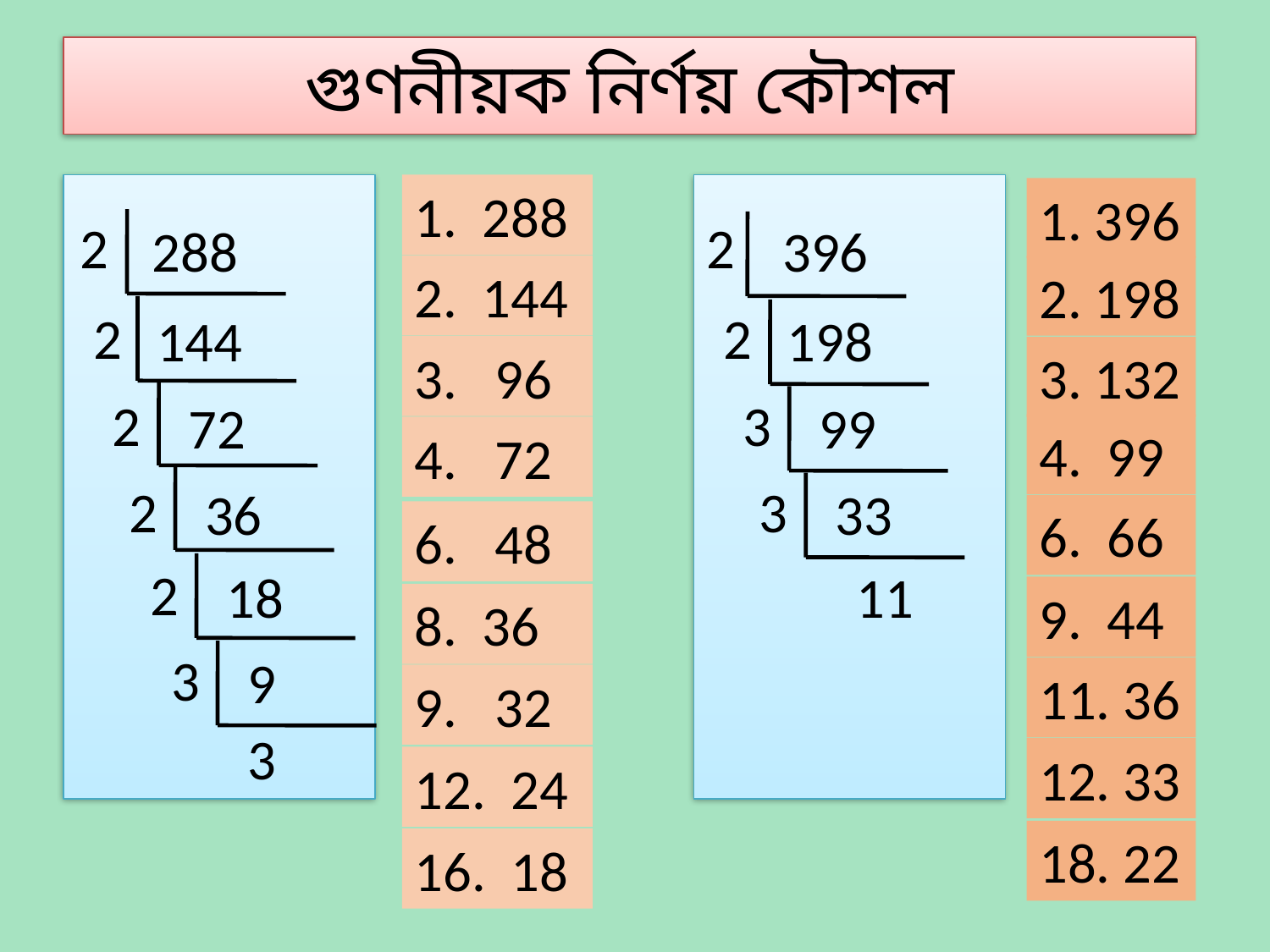

গুণনীয়ক নির্ণয় কৌশল

1.  288

1. 396
2
2
 288
 396
2.  144
2. 198
2
2
144
198
3.   96
3. 132
2
3
 72
 99
4.  99
4.   72
2
3
 36
 33
6.  66
6.   48
2
 18
 11
9.  44
8.  36
3
 9
11. 36
9.   32
 3
12. 33
12.  24
18. 22
16.  18